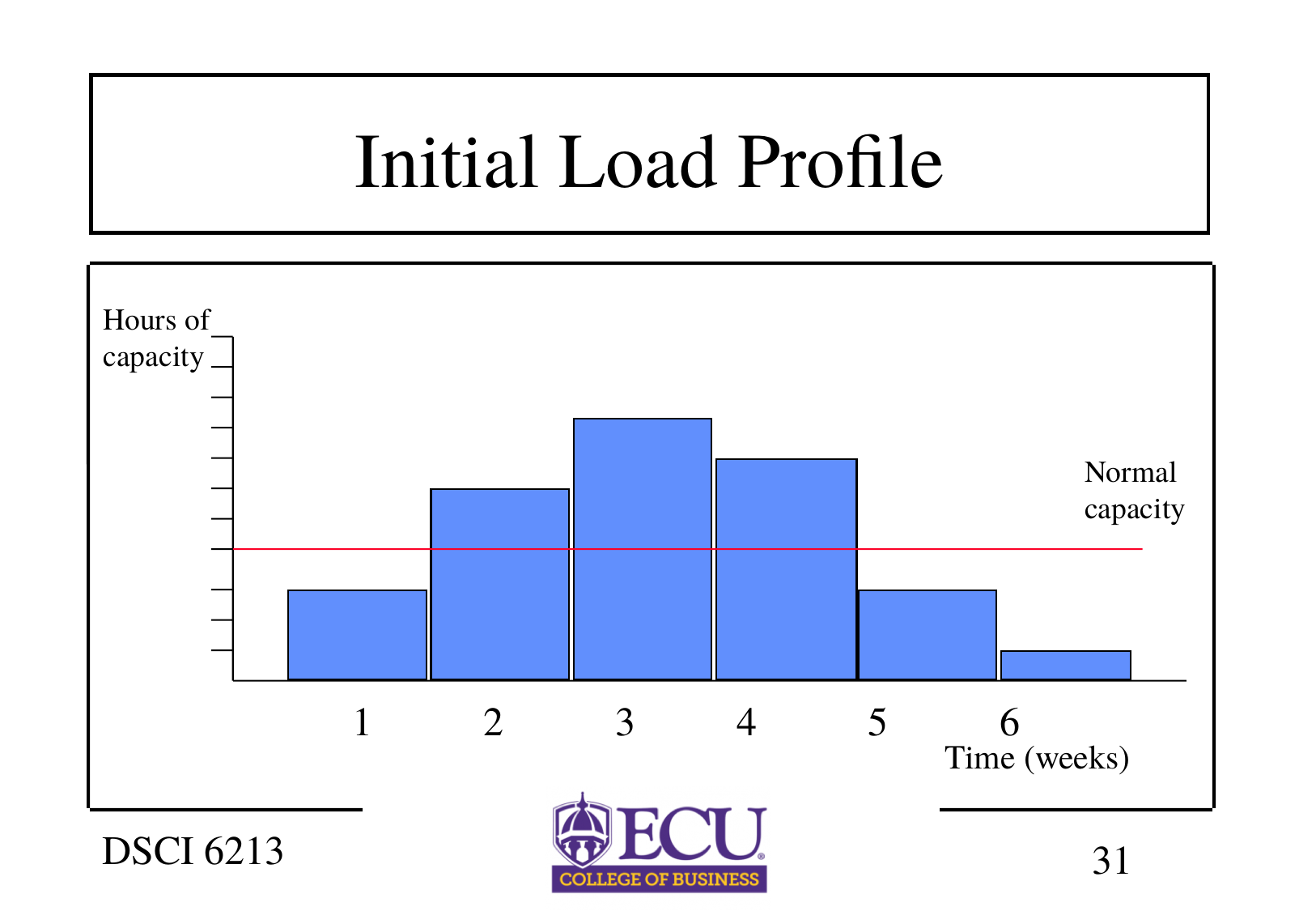

# Initial Load Profile
Hours of
capacity

Normal
capacity

1	 2	  3	  4	   5	    6
Time (weeks)